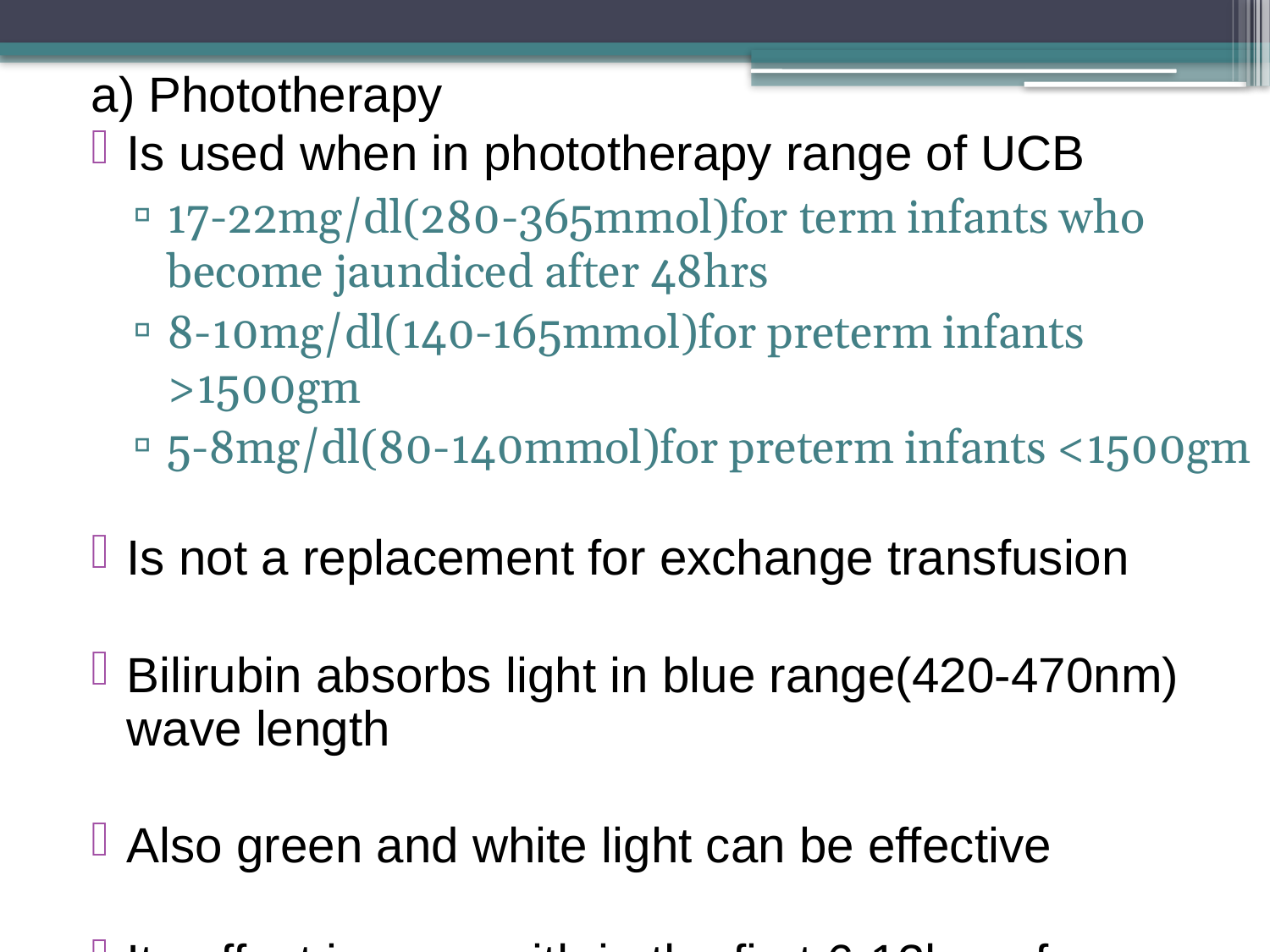

a) Phototherapy
Is used when in phototherapy range of UCB
17-22mg/dl(280-365mmol)for term infants who become jaundiced after 48hrs
8-10mg/dl(140-165mmol)for preterm infants >1500gm
5-8mg/dl(80-140mmol)for preterm infants <1500gm
Is not a replacement for exchange transfusion

Bilirubin absorbs light in blue range(420-470nm) wave length

Also green and white light can be effective

Its effect is seen with in the first 6-12hrs of use